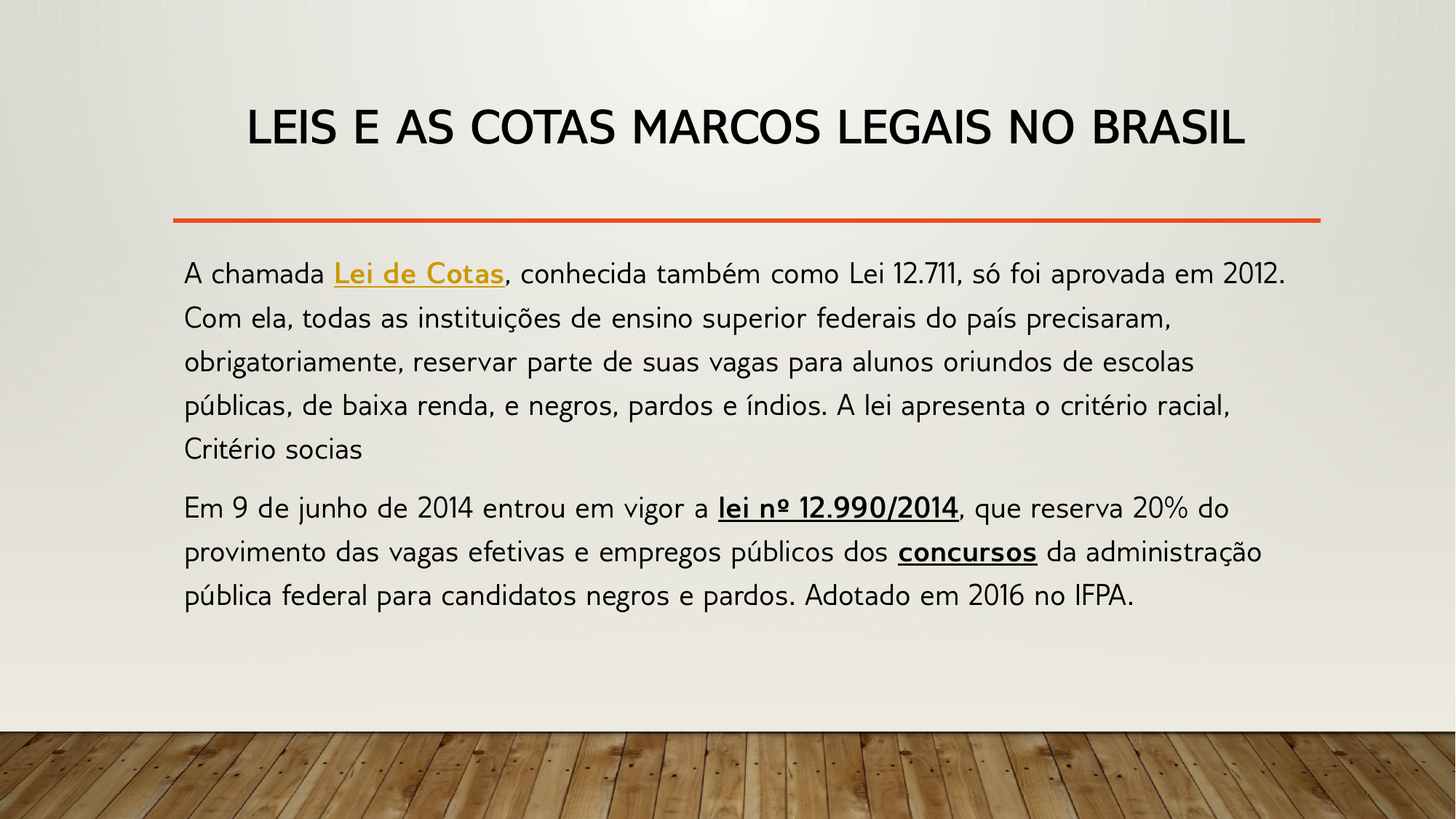

# Leis e as Cotas Marcos legais no Brasil
A chamada Lei de Cotas, conhecida também como Lei 12.711, só foi aprovada em 2012. Com ela, todas as instituições de ensino superior federais do país precisaram, obrigatoriamente, reservar parte de suas vagas para alunos oriundos de escolas públicas, de baixa renda, e negros, pardos e índios. A lei apresenta o critério racial, Critério socias.
Em 9 de junho de 2014 entrou em vigor a lei nº 12.990/2014, que reserva 20% do provimento das vagas efetivas e empregos públicos dos concursos da administração pública federal para candidatos negros e pardos. Adotado em 2016 no IFPA.